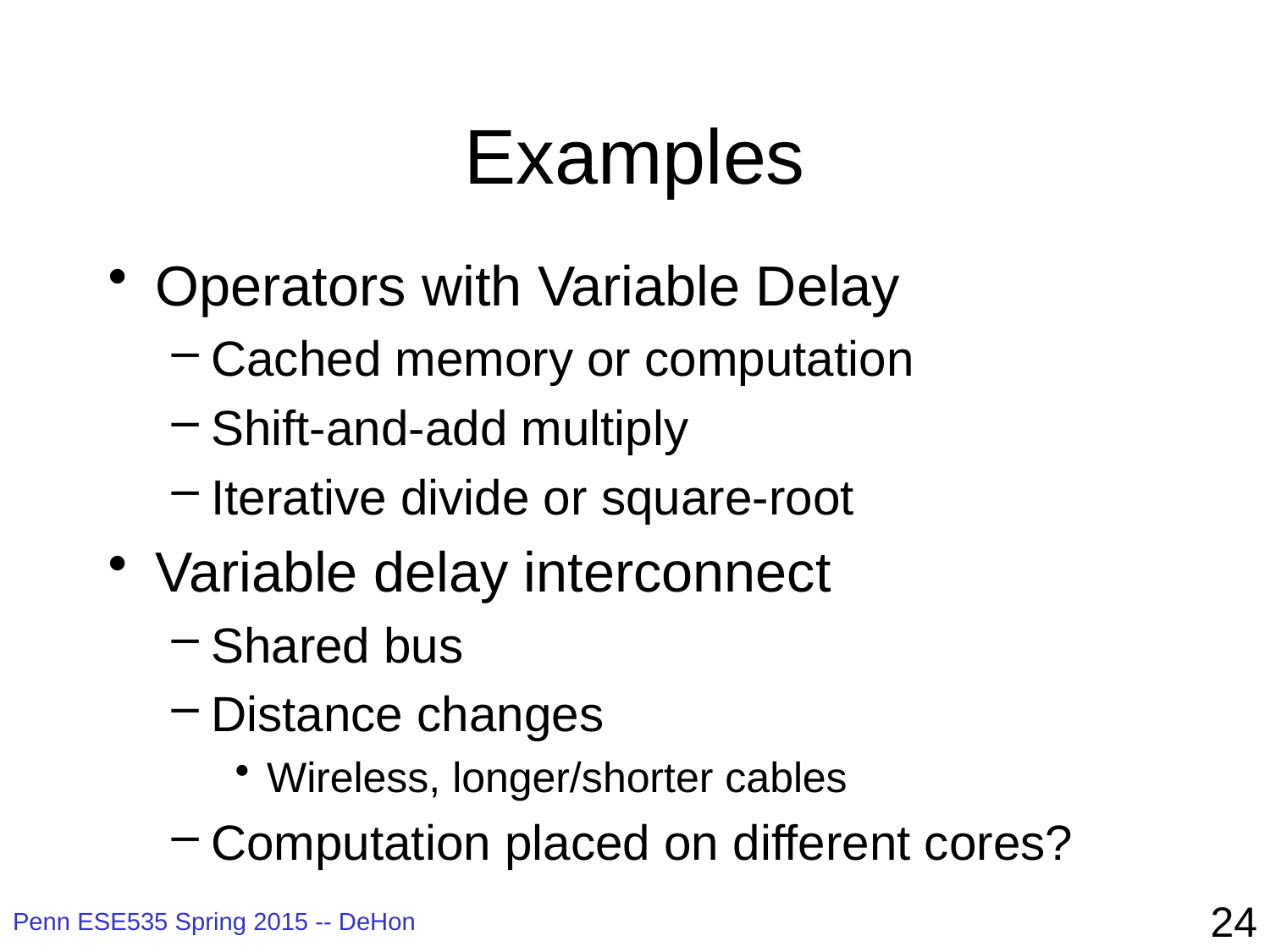

# Examples
Operators with Variable Delay
Cached memory or computation
Shift-and-add multiply
Iterative divide or square-root
Variable delay interconnect
Shared bus
Distance changes
Wireless, longer/shorter cables
Computation placed on different cores?

24
Penn ESE535 Spring 2015 -- DeHon